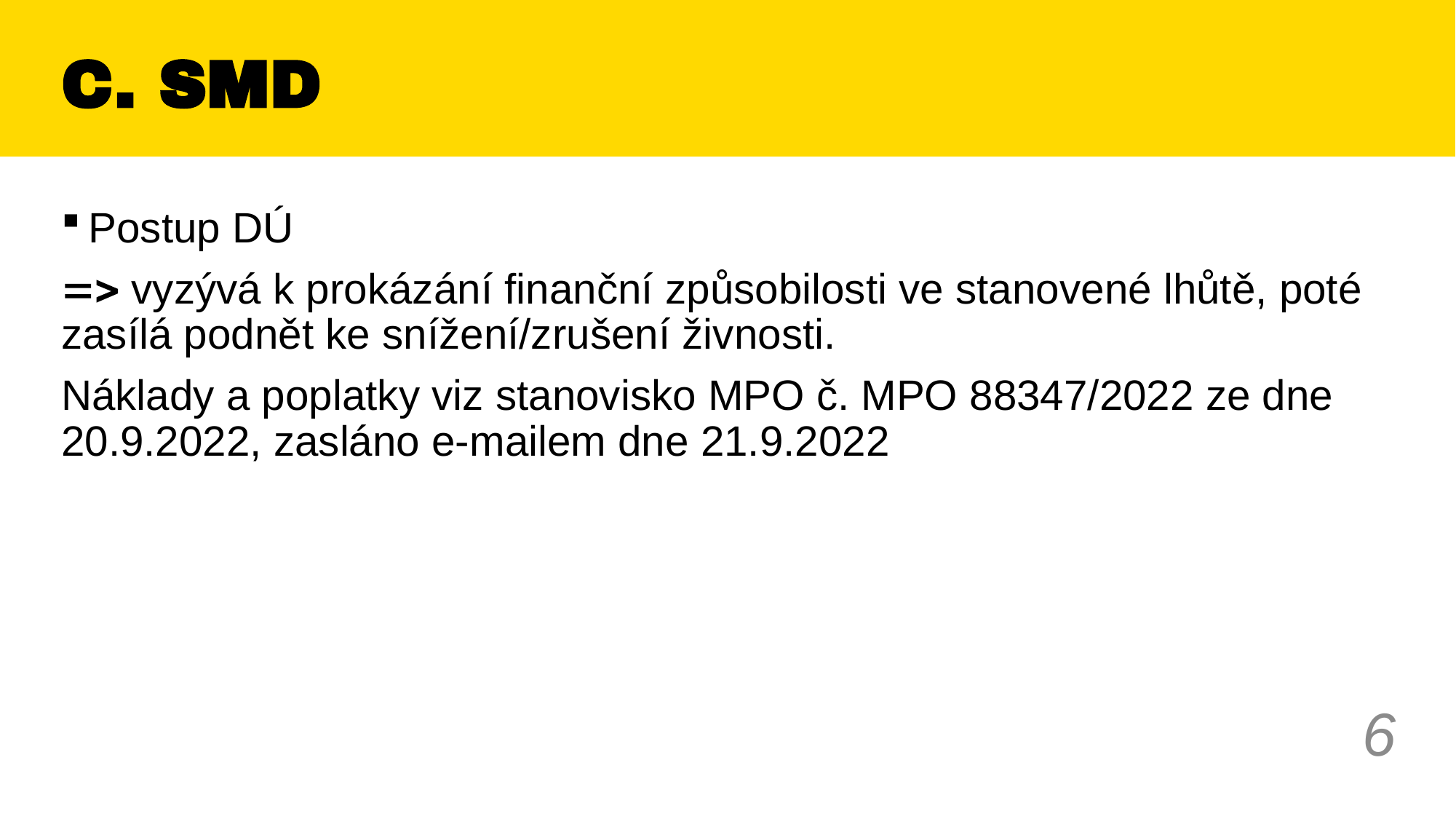

# C. SMD
Postup DÚ
=> vyzývá k prokázání finanční způsobilosti ve stanovené lhůtě, poté zasílá podnět ke snížení/zrušení živnosti.
Náklady a poplatky viz stanovisko MPO č. MPO 88347/2022 ze dne 20.9.2022, zasláno e-mailem dne 21.9.2022
6